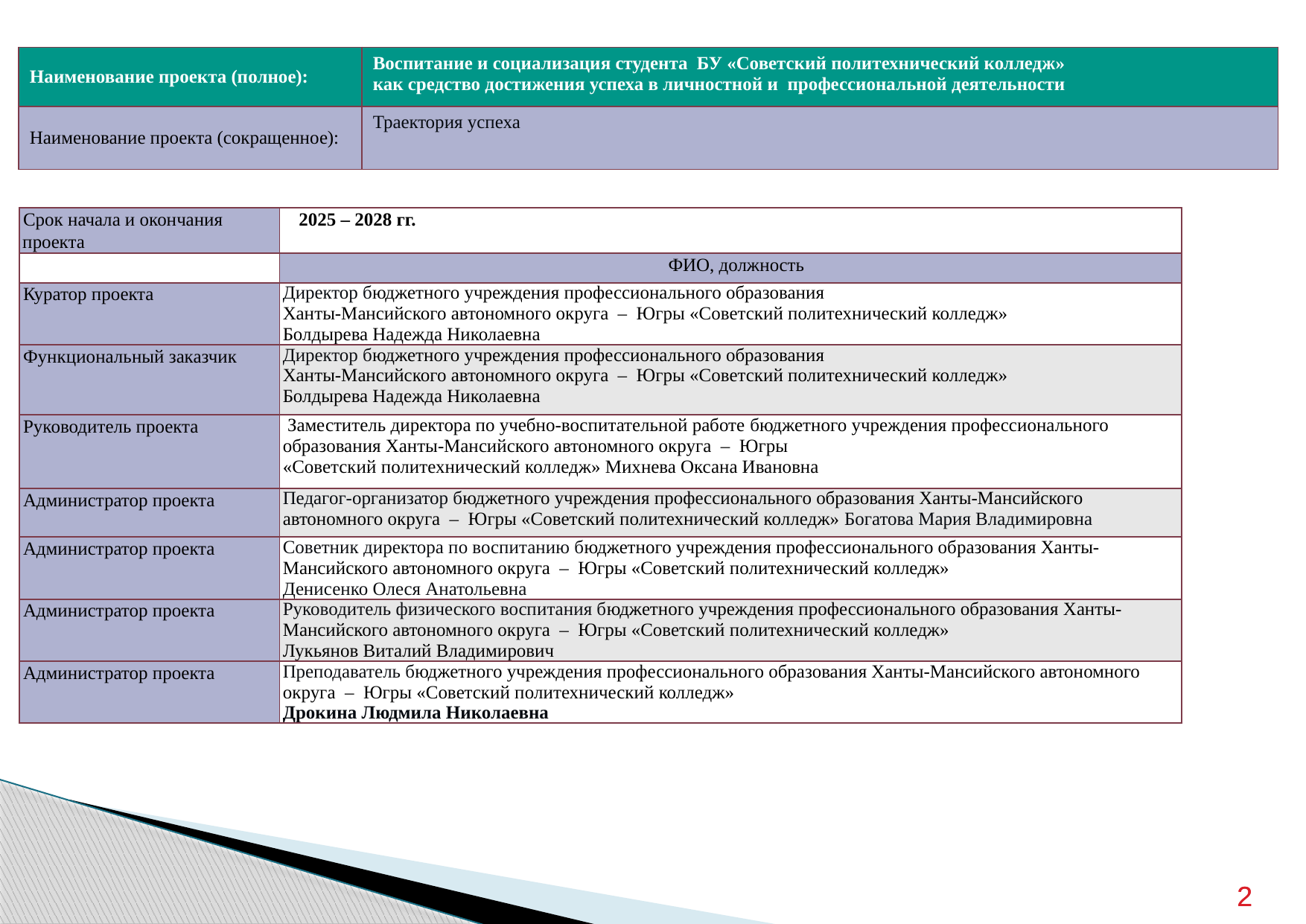

| Наименование проекта (полное): | Воспитание и социализация студента БУ «Советский политехнический колледж» как средство достижения успеха в личностной и профессиональной деятельности |
| --- | --- |
| Наименование проекта (сокращенное): | Траектория успеха |
| Срок начала и окончания проекта | 2025 – 2028 гг. |
| --- | --- |
|  | ФИО, должность |
| Куратор проекта | Директор бюджетного учреждения профессионального образования Ханты-Мансийского автономного округа – Югры «Советский политехнический колледж» Болдырева Надежда Николаевна |
| Функциональный заказчик | Директор бюджетного учреждения профессионального образования Ханты-Мансийского автономного округа – Югры «Советский политехнический колледж» Болдырева Надежда Николаевна |
| Руководитель проекта | Заместитель директора по учебно-воспитательной работе бюджетного учреждения профессионального образования Ханты-Мансийского автономного округа – Югры «Советский политехнический колледж» Михнева Оксана Ивановна |
| Администратор проекта | Педагог-организатор бюджетного учреждения профессионального образования Ханты-Мансийского автономного округа – Югры «Советский политехнический колледж» Богатова Мария Владимировна |
| Администратор проекта | Советник директора по воспитанию бюджетного учреждения профессионального образования Ханты-Мансийского автономного округа – Югры «Советский политехнический колледж» Денисенко Олеся Анатольевна |
| Администратор проекта | Руководитель физического воспитания бюджетного учреждения профессионального образования Ханты-Мансийского автономного округа – Югры «Советский политехнический колледж» Лукьянов Виталий Владимирович |
| Администратор проекта | Преподаватель бюджетного учреждения профессионального образования Ханты-Мансийского автономного округа – Югры «Советский политехнический колледж» Дрокина Людмила Николаевна |